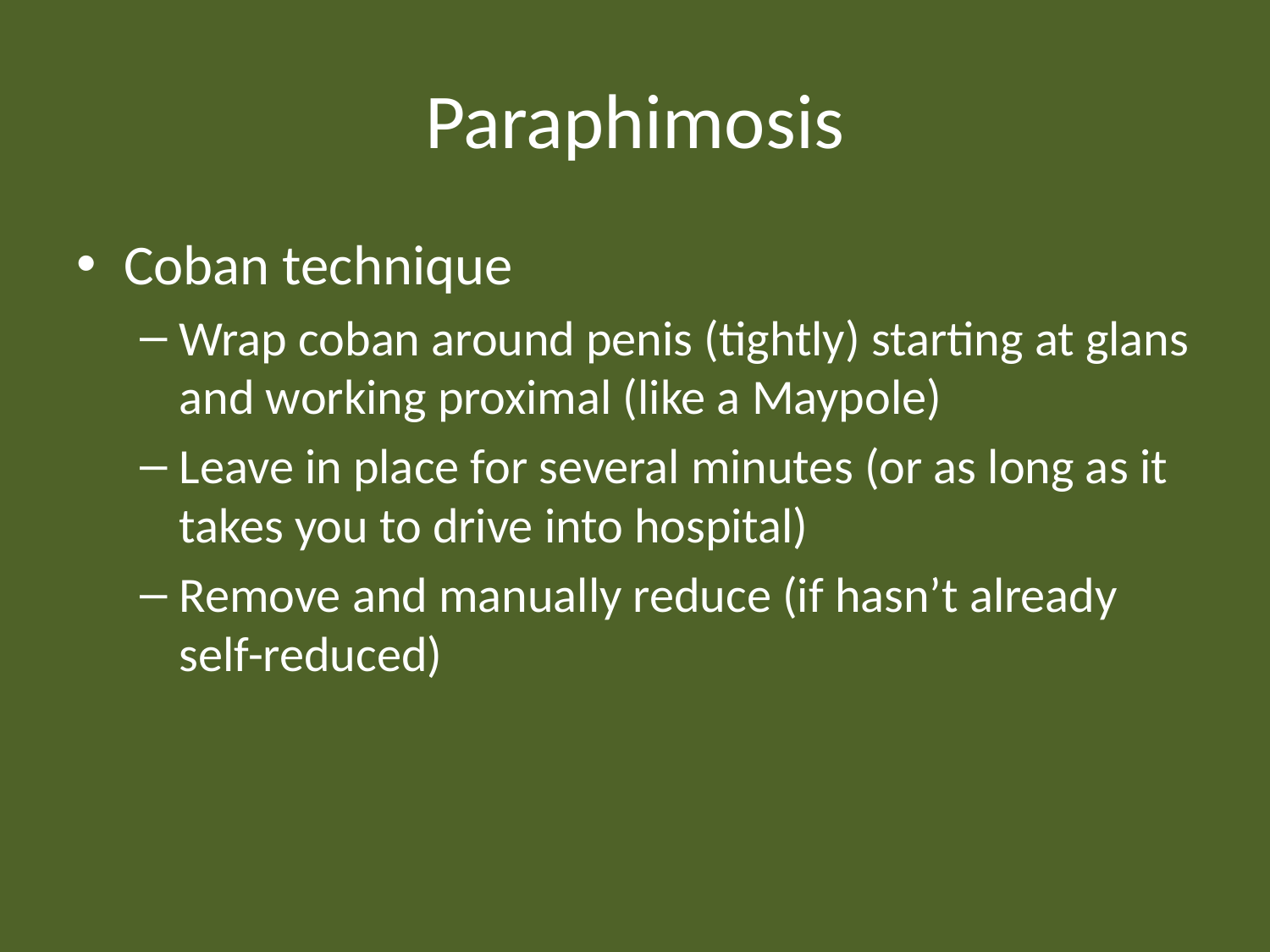

# Paraphimosis
Coban technique
Wrap coban around penis (tightly) starting at glans and working proximal (like a Maypole)
Leave in place for several minutes (or as long as it takes you to drive into hospital)
Remove and manually reduce (if hasn’t already self-reduced)